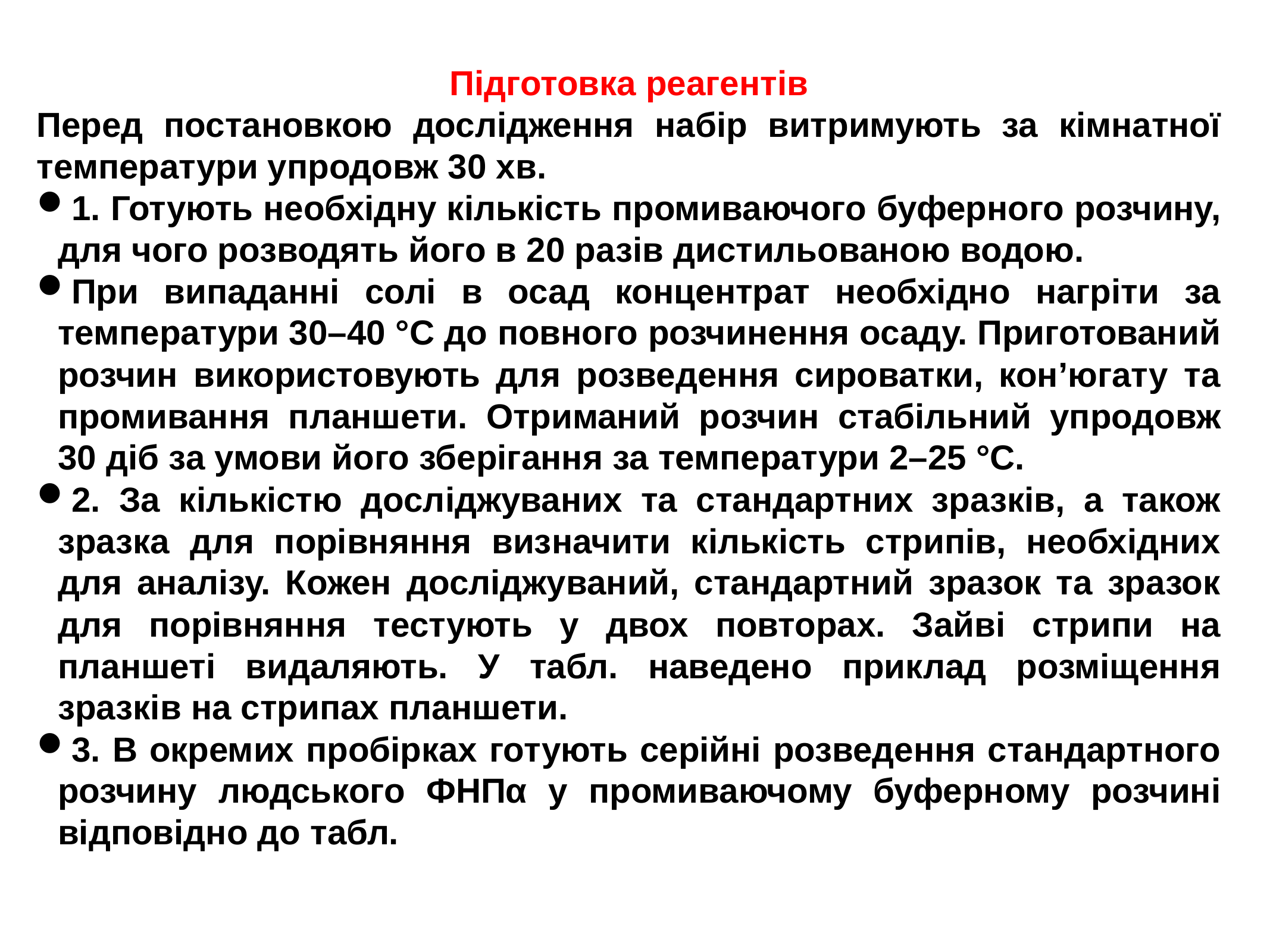

Підготовка реагентів
Перед постановкою дослідження набір витримують за кімнатної температури упродовж 30 хв.
1. Готують необхідну кількість промиваючого буферного розчину, для чого розводять його в 20 разів дистильованою водою.
При випаданні солі в осад концентрат необхідно нагріти за температури 30–40 °С до повного розчинення осаду. Приготований розчин використовують для розведення сироватки, кон’югату та промивання планшети. Отриманий розчин стабільний упродовж 30 діб за умови його зберігання за температури 2–25 °С.
2. За кількістю досліджуваних та стандартних зразків, а також зразка для порівняння визначити кількість стрипів, необхідних для аналізу. Кожен досліджуваний, стандартний зразок та зразок для порівняння тестують у двох повторах. Зайві стрипи на планшеті видаляють. У табл. наведено приклад розміщення зразків на стрипах планшети.
3. В окремих пробірках готують серійні розведення стандартного розчину людського ФНПα у промиваючому буферному розчині відповідно до табл.